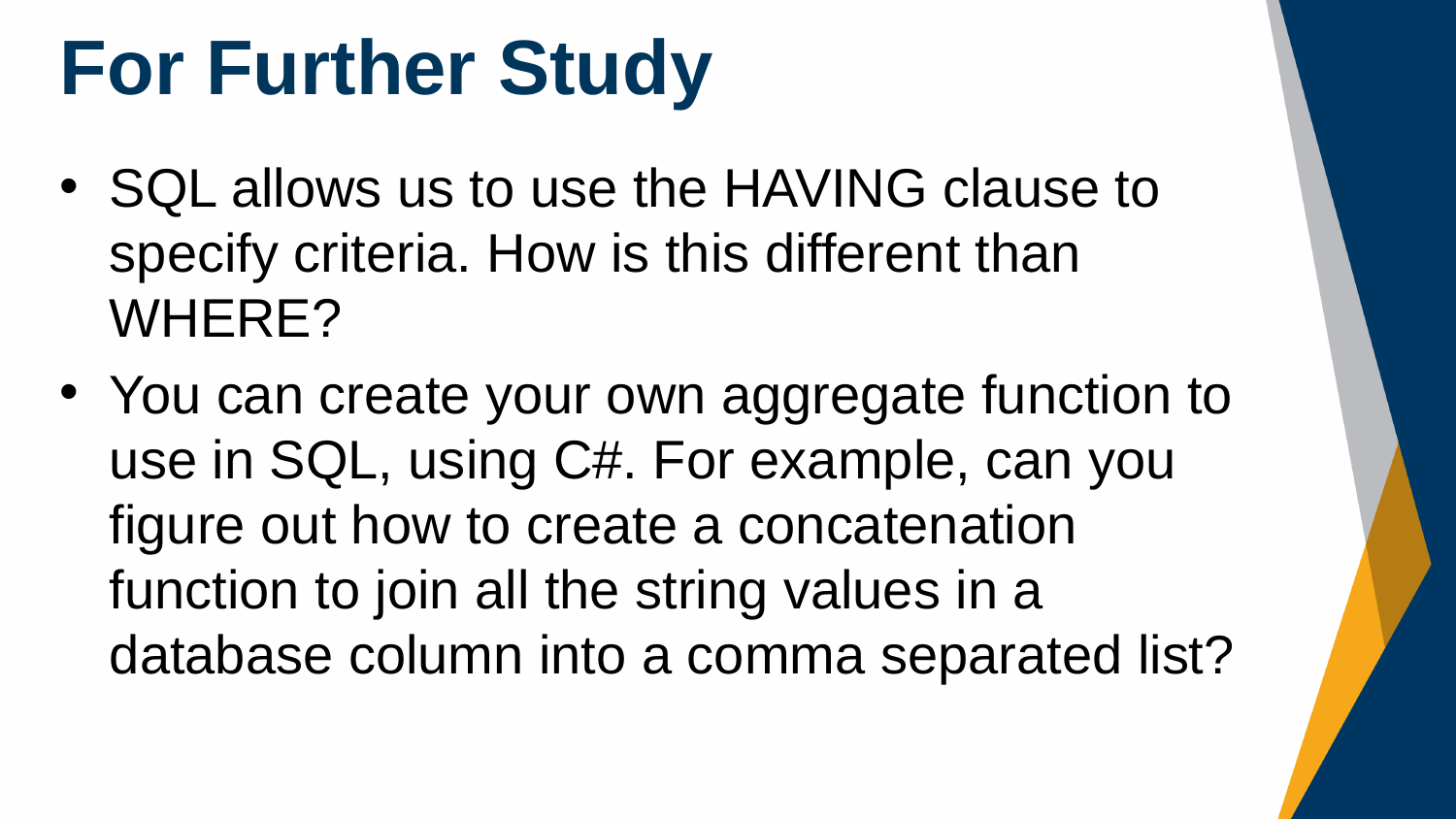

# For Further Study
SQL allows us to use the HAVING clause to specify criteria. How is this different than WHERE?
You can create your own aggregate function to use in SQL, using C#. For example, can you figure out how to create a concatenation function to join all the string values in a database column into a comma separated list?